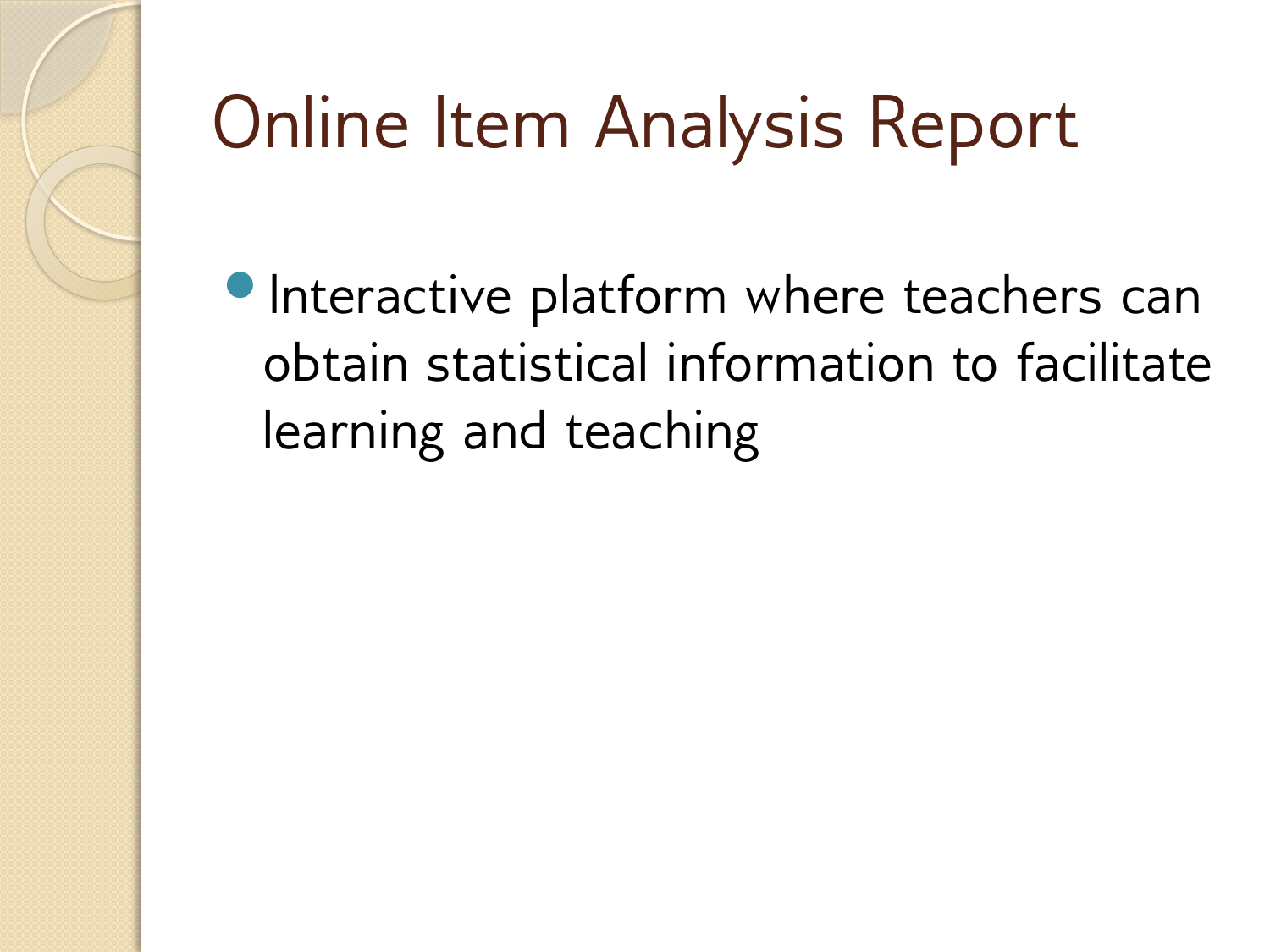

# Online Item Analysis Report
Interactive platform where teachers can obtain statistical information to facilitate learning and teaching